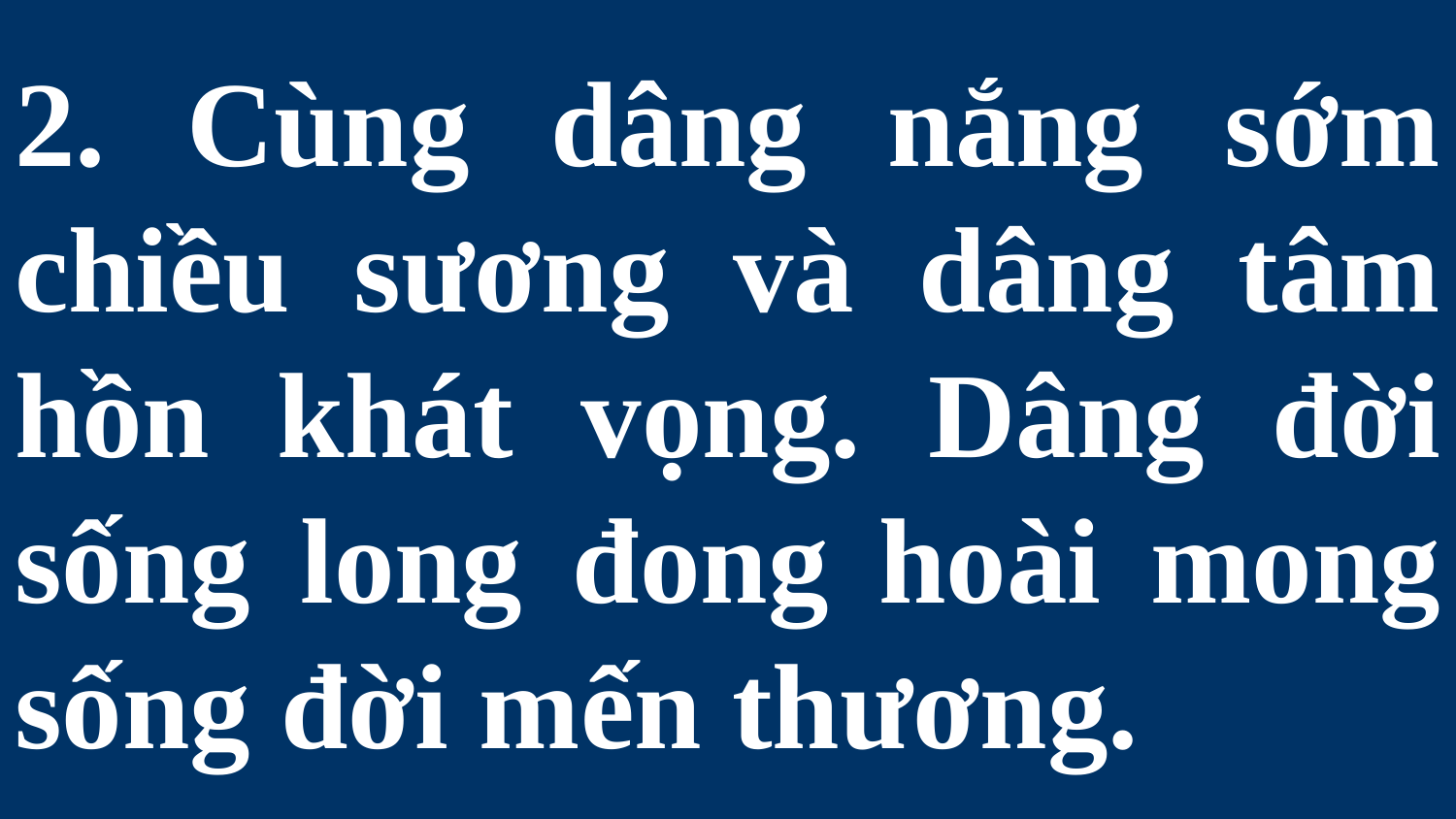

# 2. Cùng dâng nắng sớm chiều sương và dâng tâm hồn khát vọng. Dâng đời sống long đong hoài mong sống đời mến thương.